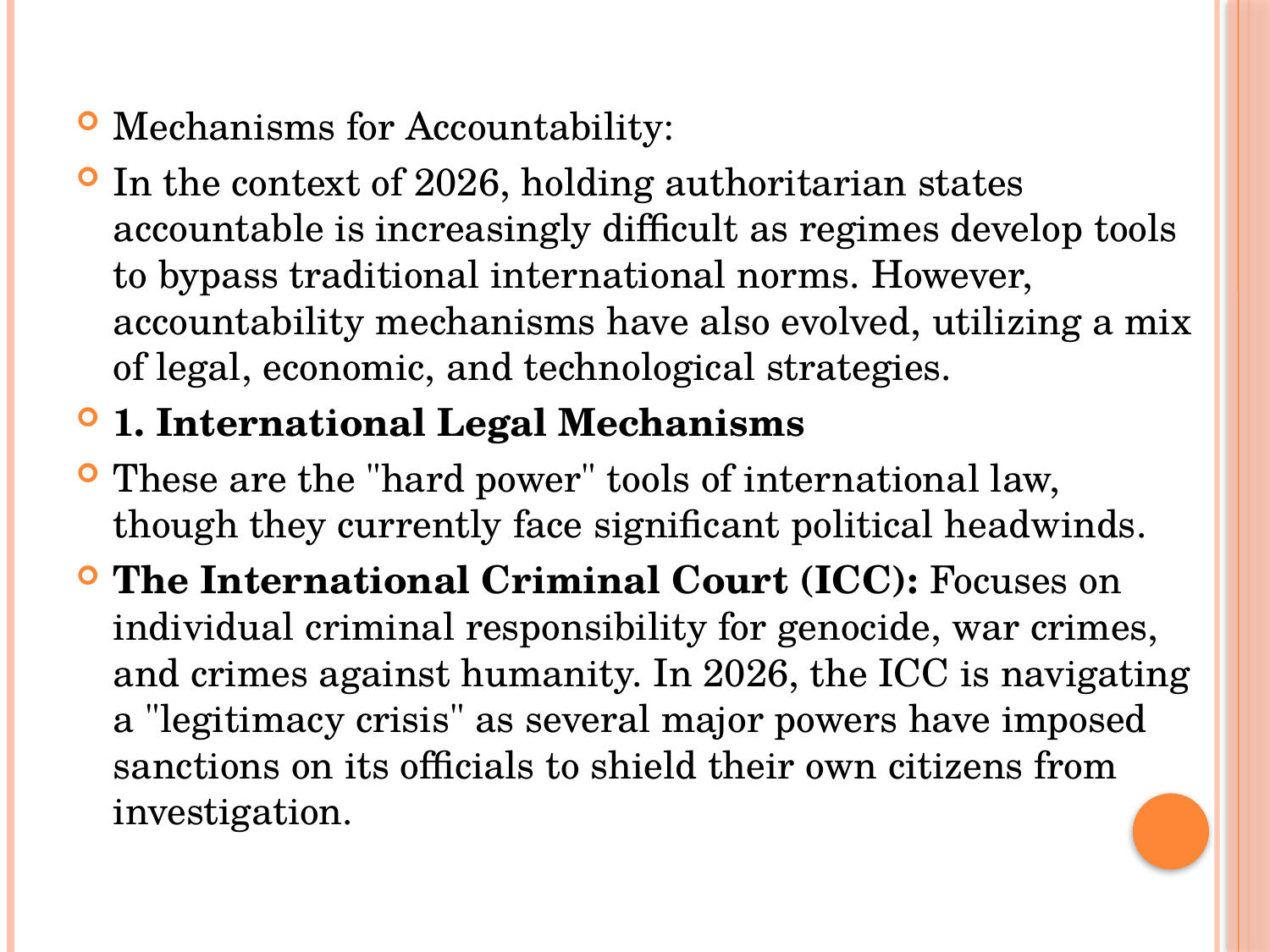

#
Mechanisms for Accountability:
In the context of 2026, holding authoritarian states accountable is increasingly difficult as regimes develop tools to bypass traditional international norms. However, accountability mechanisms have also evolved, utilizing a mix of legal, economic, and technological strategies.
1. International Legal Mechanisms
These are the "hard power" tools of international law, though they currently face significant political headwinds.
The International Criminal Court (ICC): Focuses on individual criminal responsibility for genocide, war crimes, and crimes against humanity. In 2026, the ICC is navigating a "legitimacy crisis" as several major powers have imposed sanctions on its officials to shield their own citizens from investigation.